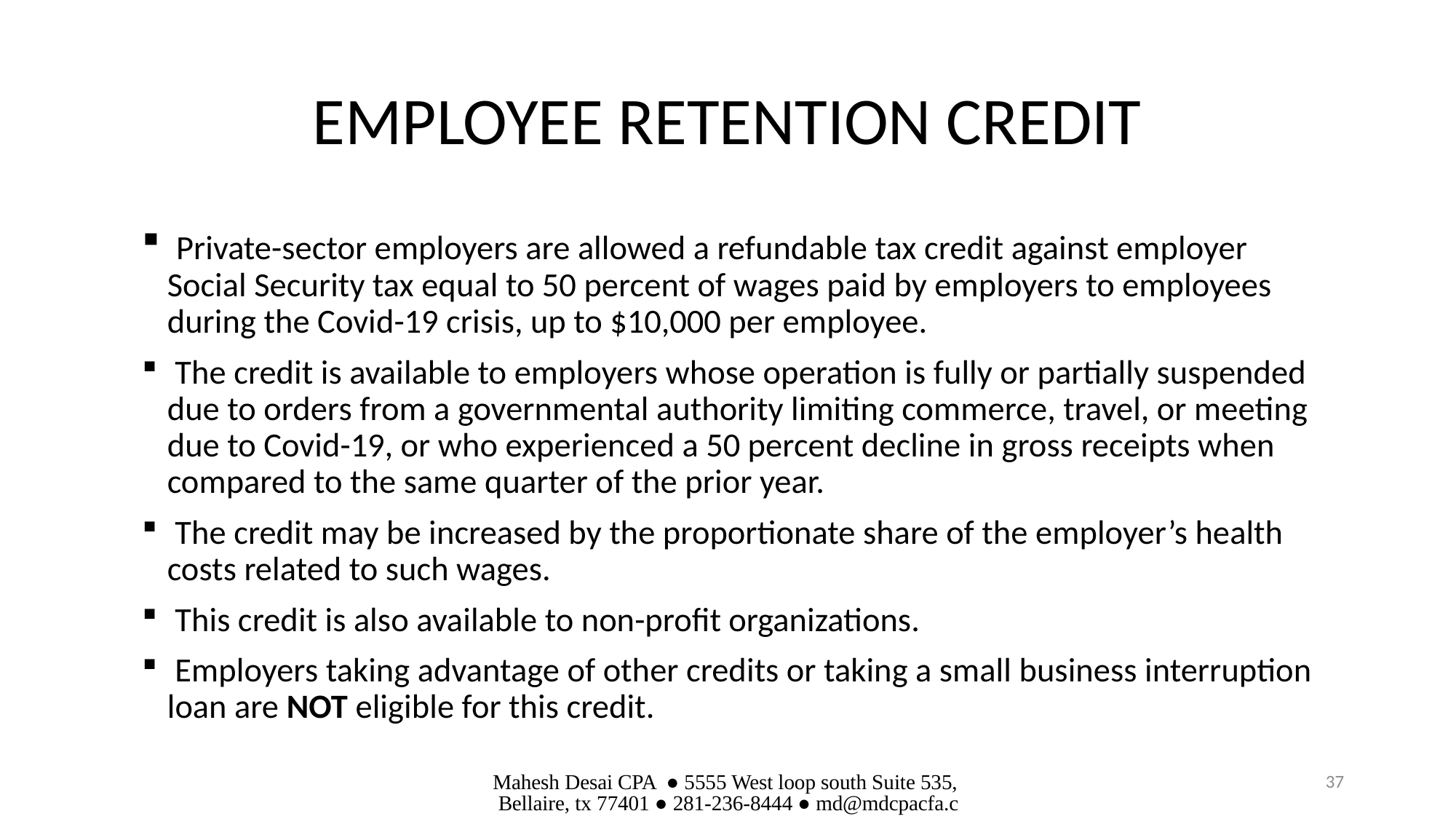

# EMPLOYEE RETENTION CREDIT
 Private-sector employers are allowed a refundable tax credit against employer Social Security tax equal to 50 percent of wages paid by employers to employees during the Covid-19 crisis, up to $10,000 per employee.
 The credit is available to employers whose operation is fully or partially suspended due to orders from a governmental authority limiting commerce, travel, or meeting due to Covid-19, or who experienced a 50 percent decline in gross receipts when compared to the same quarter of the prior year.
 The credit may be increased by the proportionate share of the employer’s health costs related to such wages.
 This credit is also available to non-profit organizations.
 Employers taking advantage of other credits or taking a small business interruption loan are NOT eligible for this credit.
Mahesh Desai CPA  ● 5555 West loop south Suite 535, Bellaire, tx 77401 ● 281-236-8444 ● md@mdcpacfa.com
37